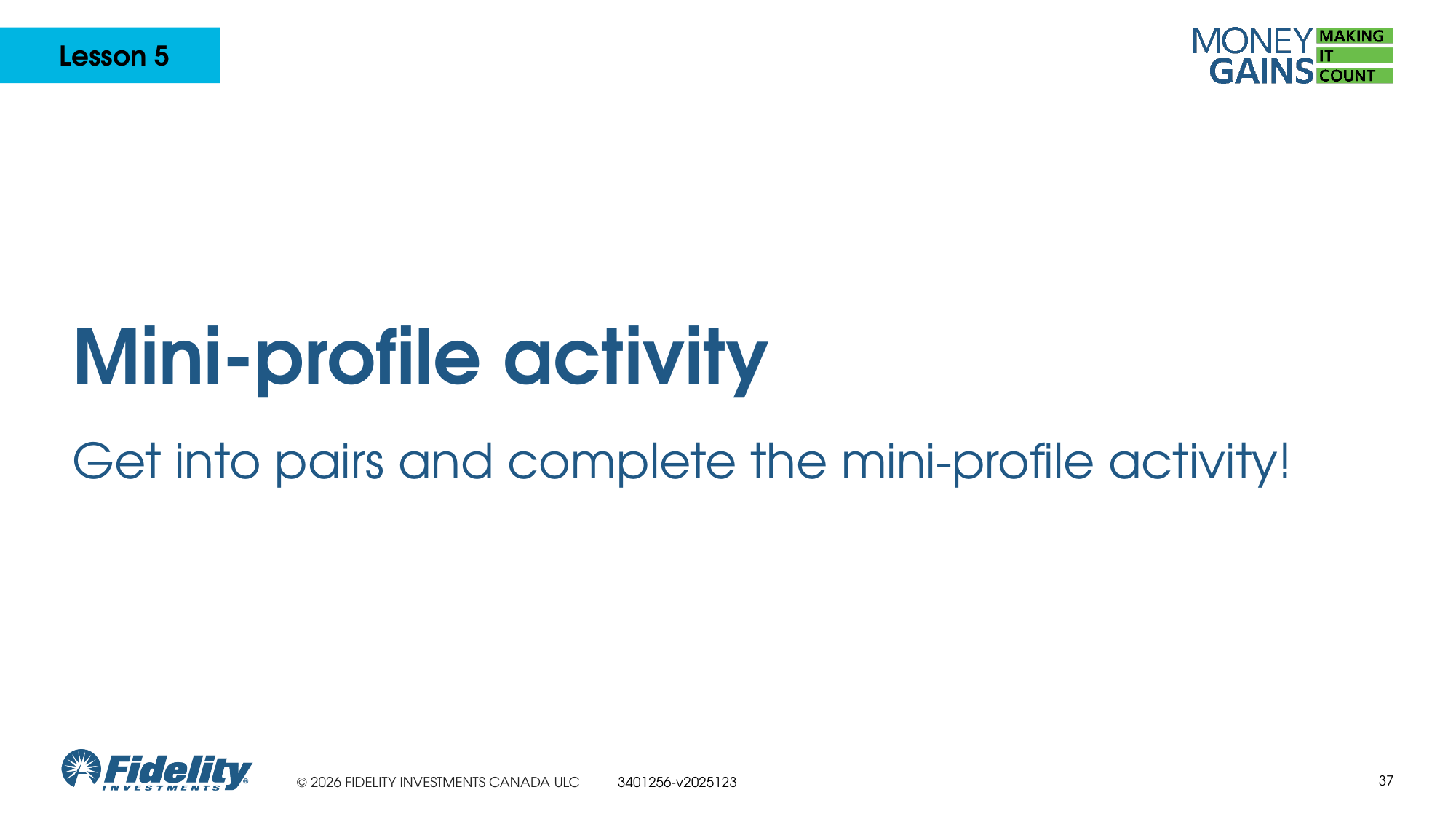

# Mini-profile activity
Get into pairs and complete the mini-profile activity!
37